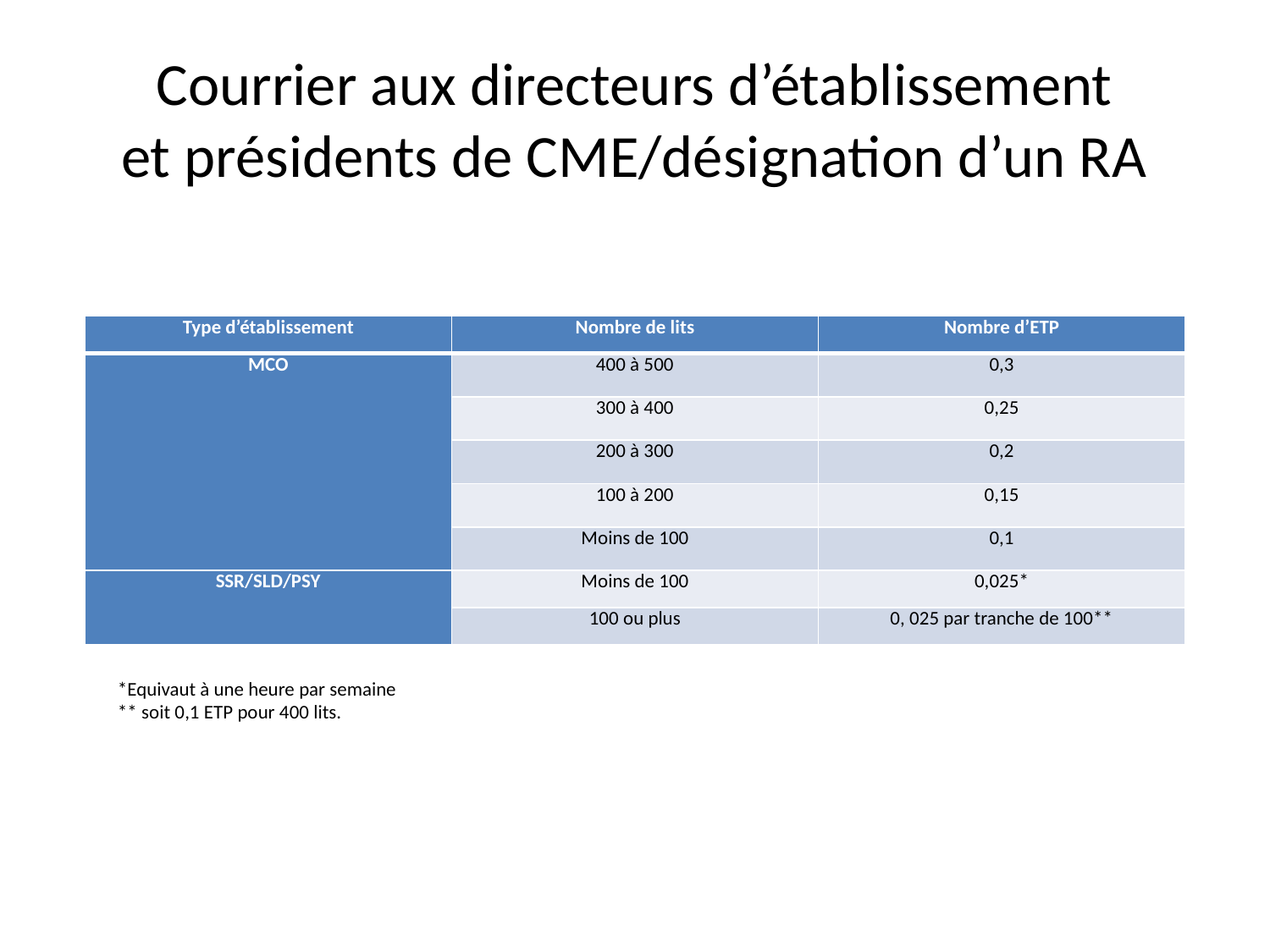

# Courrier aux directeurs d’établissement et présidents de CME/désignation d’un RA

| Type d’établissement | Nombre de lits | Nombre d’ETP |
| --- | --- | --- |
| MCO | 400 à 500 | 0,3 |
|  | 300 à 400 | 0,25 |
|  | 200 à 300 | 0,2 |
|  | 100 à 200 | 0,15 |
|  | Moins de 100 | 0,1 |
| SSR/SLD/PSY | Moins de 100 | 0,025\* |
|  | 100 ou plus | 0, 025 par tranche de 100\*\* |
*Equivaut à une heure par semaine
** soit 0,1 ETP pour 400 lits.